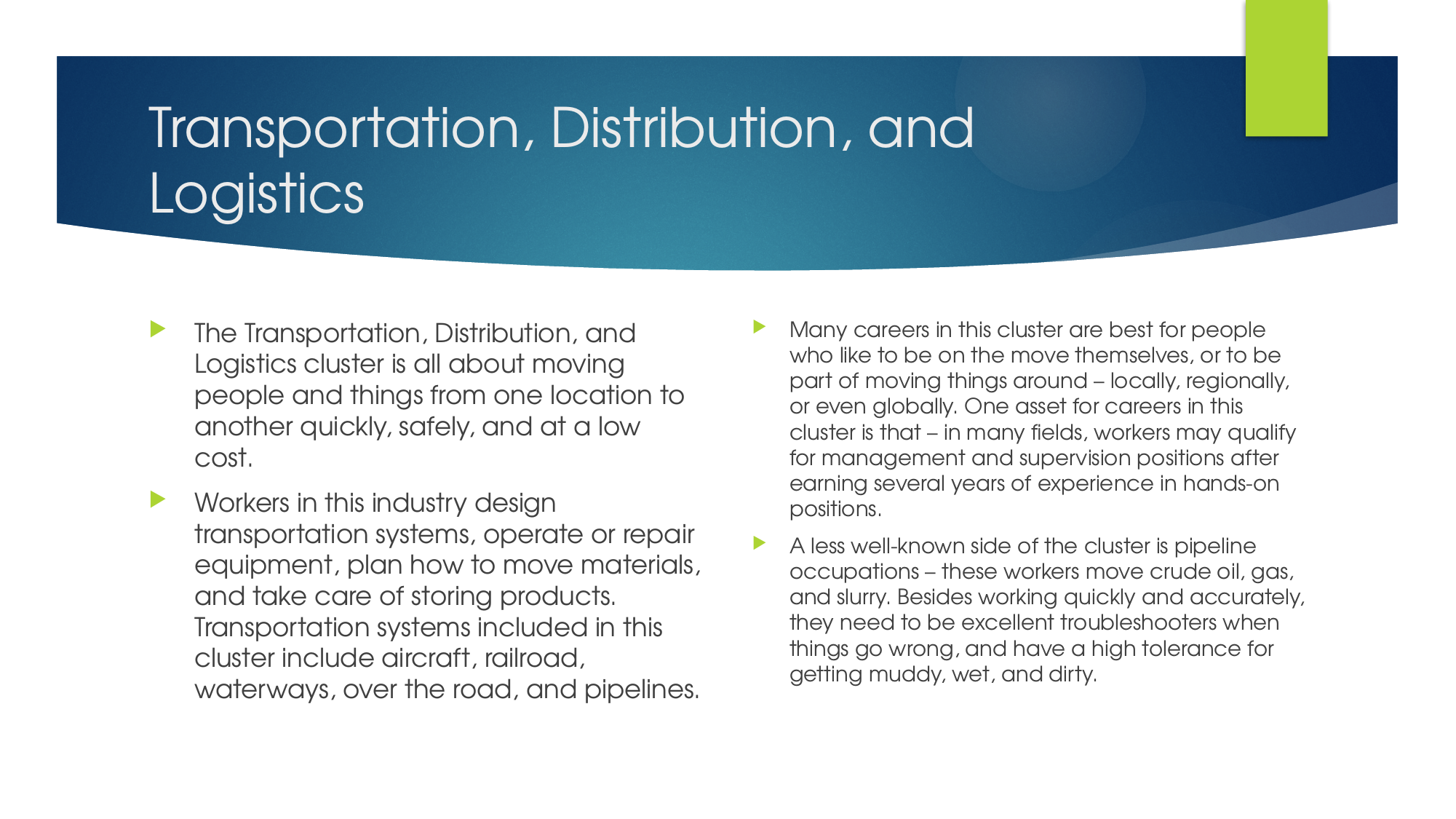

# Transportation, Distribution, and Logistics
The Transportation, Distribution, and Logistics cluster is all about moving people and things from one location to another quickly, safely, and at a low cost.
Workers in this industry design transportation systems, operate or repair equipment, plan how to move materials, and take care of storing products. Transportation systems included in this cluster include aircraft, railroad, waterways, over the road, and pipelines.
Many careers in this cluster are best for people who like to be on the move themselves, or to be part of moving things around – locally, regionally, or even globally. One asset for careers in this cluster is that – in many fields, workers may qualify for management and supervision positions after earning several years of experience in hands-on positions.
A less well-known side of the cluster is pipeline occupations – these workers move crude oil, gas, and slurry. Besides working quickly and accurately, they need to be excellent troubleshooters when things go wrong, and have a high tolerance for getting muddy, wet, and dirty.